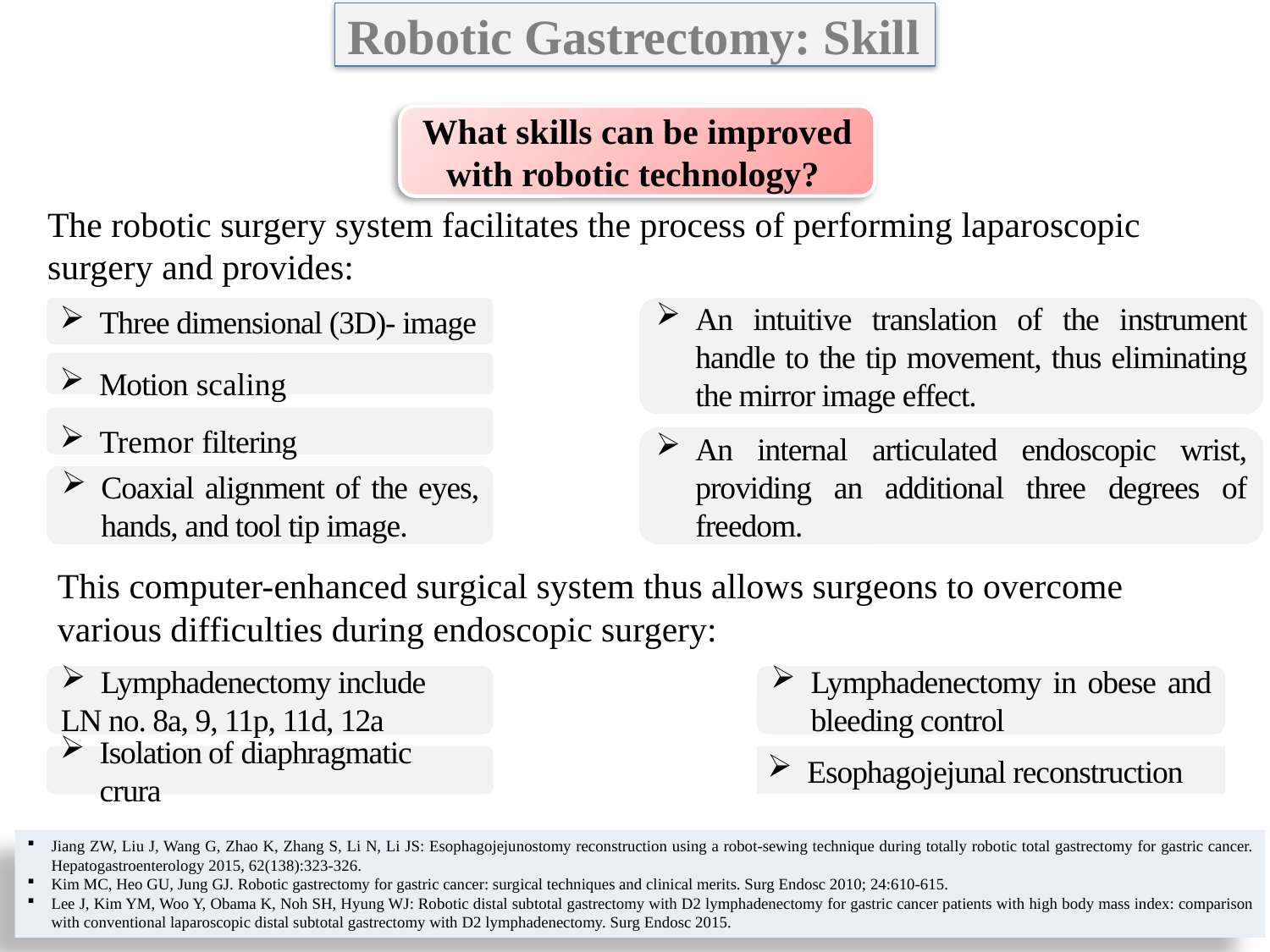

Robotic Gastrectomy: Skill
What skills can be improved with robotic technology?
The robotic surgery system facilitates the process of performing laparoscopic surgery and provides:
Three dimensional (3D)- image
An intuitive translation of the instrument handle to the tip movement, thus eliminating the mirror image effect.
Motion scaling
Tremor filtering
An internal articulated endoscopic wrist, providing an additional three degrees of freedom.
Coaxial alignment of the eyes, hands, and tool tip image.
This computer-enhanced surgical system thus allows surgeons to overcome various difficulties during endoscopic surgery:
Lymphadenectomy include
LN no. 8a, 9, 11p, 11d, 12a
Lymphadenectomy in obese and bleeding control
Isolation of diaphragmatic crura
Esophagojejunal reconstruction
Jiang ZW, Liu J, Wang G, Zhao K, Zhang S, Li N, Li JS: Esophagojejunostomy reconstruction using a robot-sewing technique during totally robotic total gastrectomy for gastric cancer. Hepatogastroenterology 2015, 62(138):323-326.
Kim MC, Heo GU, Jung GJ. Robotic gastrectomy for gastric cancer: surgical techniques and clinical merits. Surg Endosc 2010; 24:610-615.
Lee J, Kim YM, Woo Y, Obama K, Noh SH, Hyung WJ: Robotic distal subtotal gastrectomy with D2 lymphadenectomy for gastric cancer patients with high body mass index: comparison with conventional laparoscopic distal subtotal gastrectomy with D2 lymphadenectomy. Surg Endosc 2015.